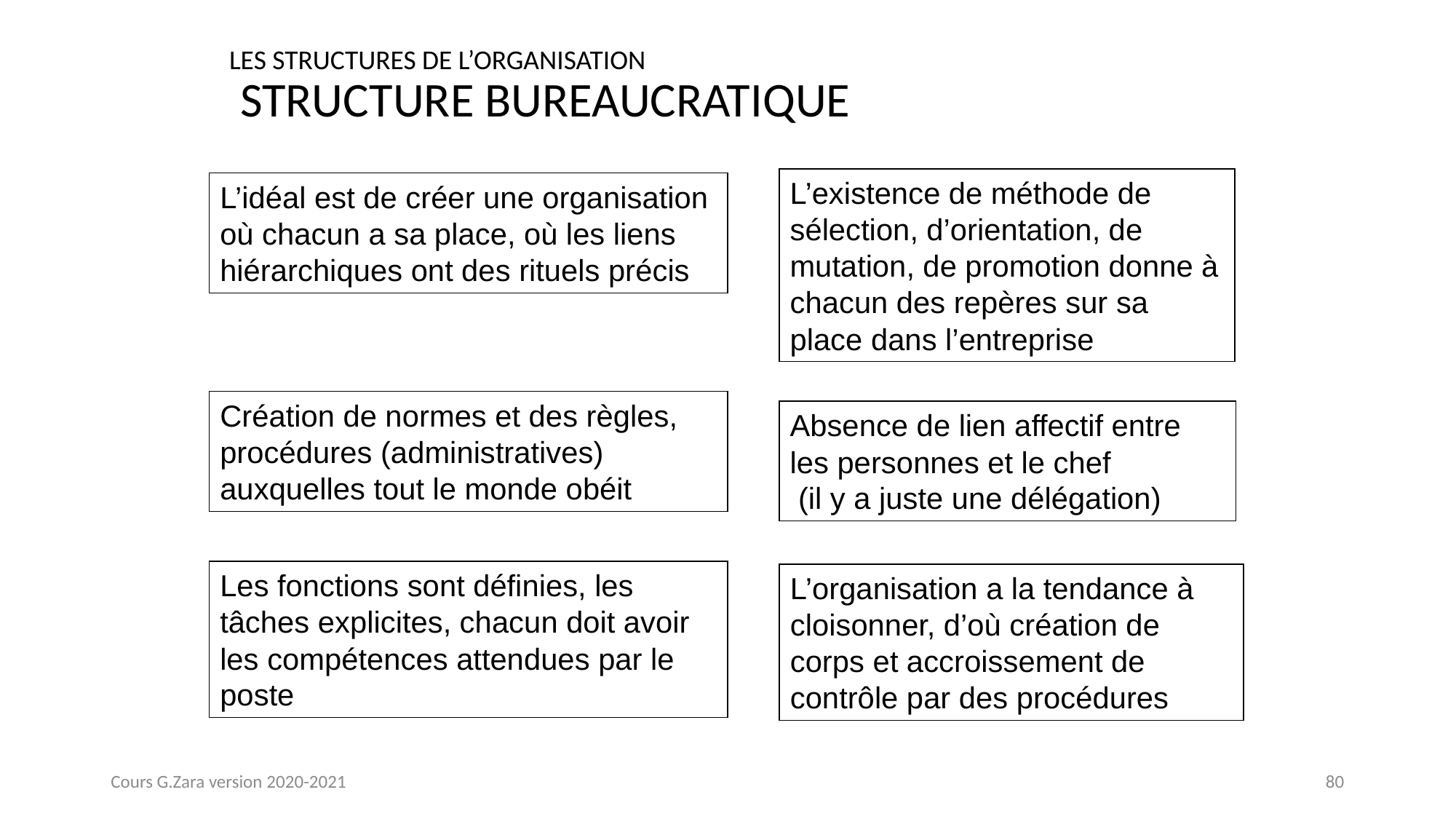

# LES STRUCTURES DE L’ORGANISATION STRUCTURE BUREAUCRATIQUE
L’existence de méthode de sélection, d’orientation, de mutation, de promotion donne à chacun des repères sur sa place dans l’entreprise
L’idéal est de créer une organisation où chacun a sa place, où les liens hiérarchiques ont des rituels précis
Création de normes et des règles, procédures (administratives)
auxquelles tout le monde obéit
Absence de lien affectif entre les personnes et le chef
 (il y a juste une délégation)
Les fonctions sont définies, les tâches explicites, chacun doit avoir les compétences attendues par le poste
L’organisation a la tendance à cloisonner, d’où création de corps et accroissement de contrôle par des procédures
Cours G.Zara version 2020-2021
80